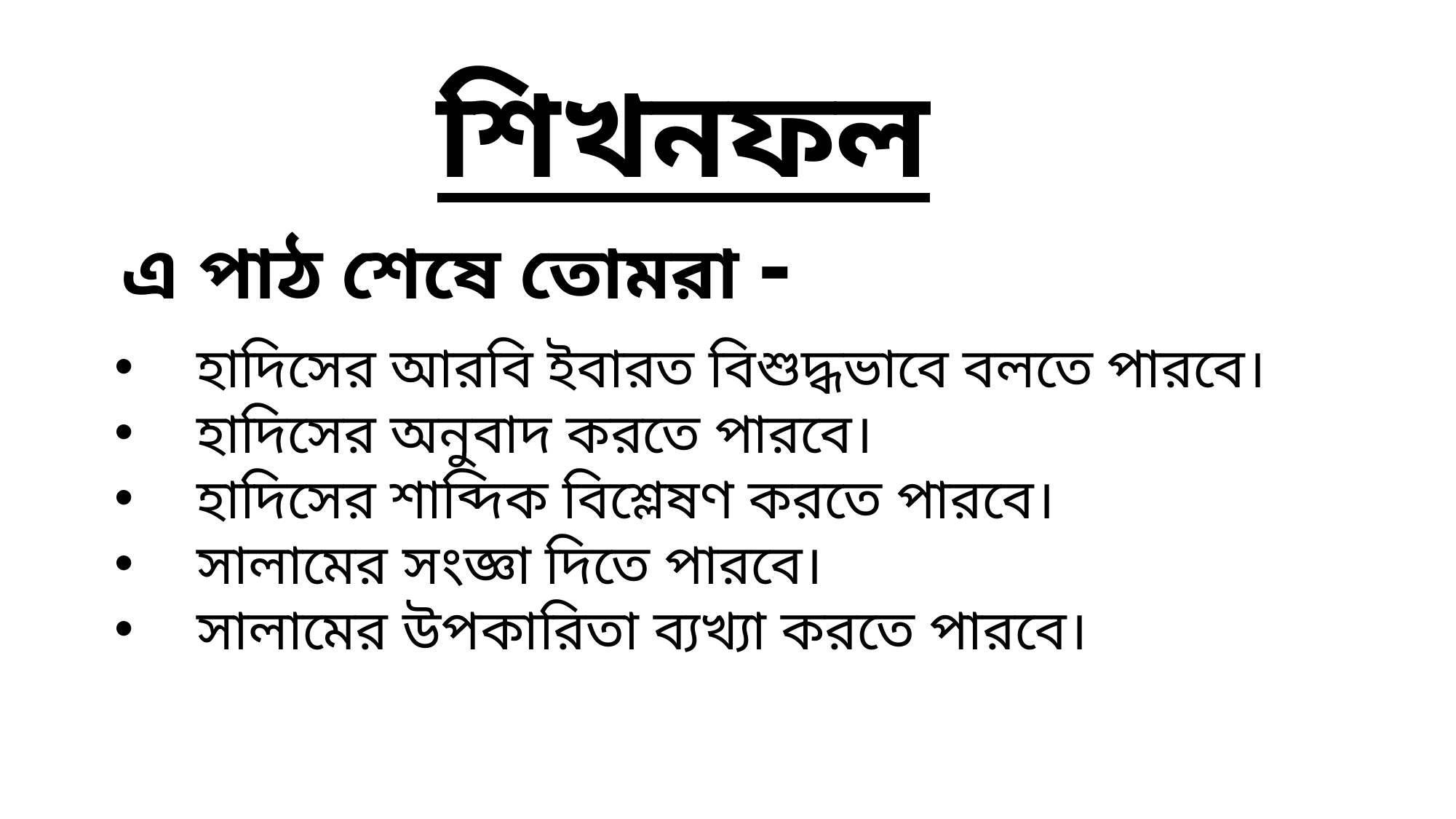

শিখনফল
 এ পাঠ শেষে তোমরা -
হাদিসের আরবি ইবারত বিশুদ্ধভাবে বলতে পারবে।
হাদিসের অনুবাদ করতে পারবে।
হাদিসের শাব্দিক বিশ্লেষণ করতে পারবে।
সালামের সংজ্ঞা দিতে পারবে।
সালামের উপকারিতা ব্যখ্যা করতে পারবে।